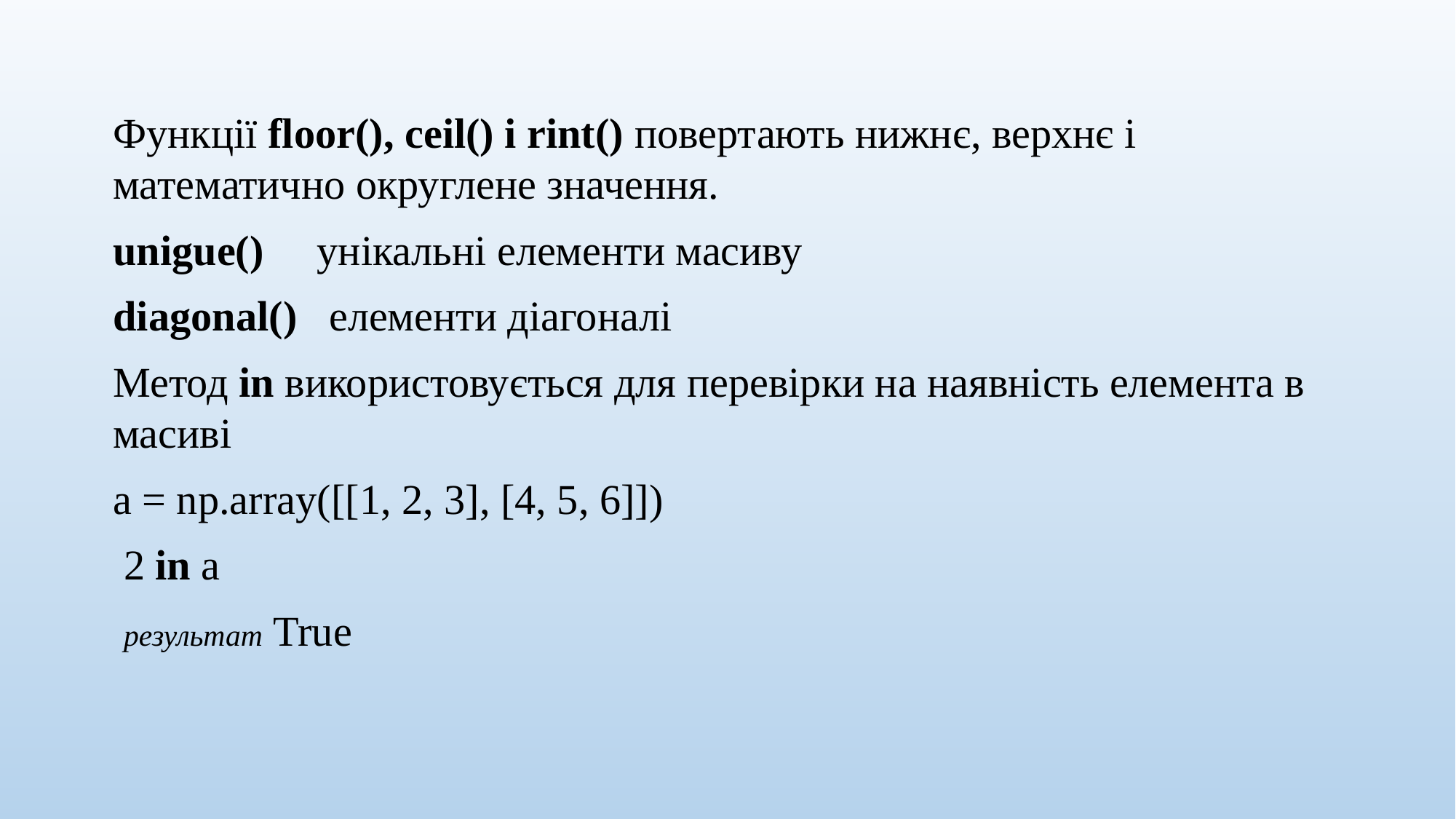

Функції floor(), ceil() і rint() повертають нижнє, верхнє і математично округлене значення.
unigue()     унікальні елементи масиву
diagonal()   елементи діагоналі
Метод in використовується для перевірки на наявність елемента в масиві
a = np.array([[1, 2, 3], [4, 5, 6]])
 2 in a
 результат True